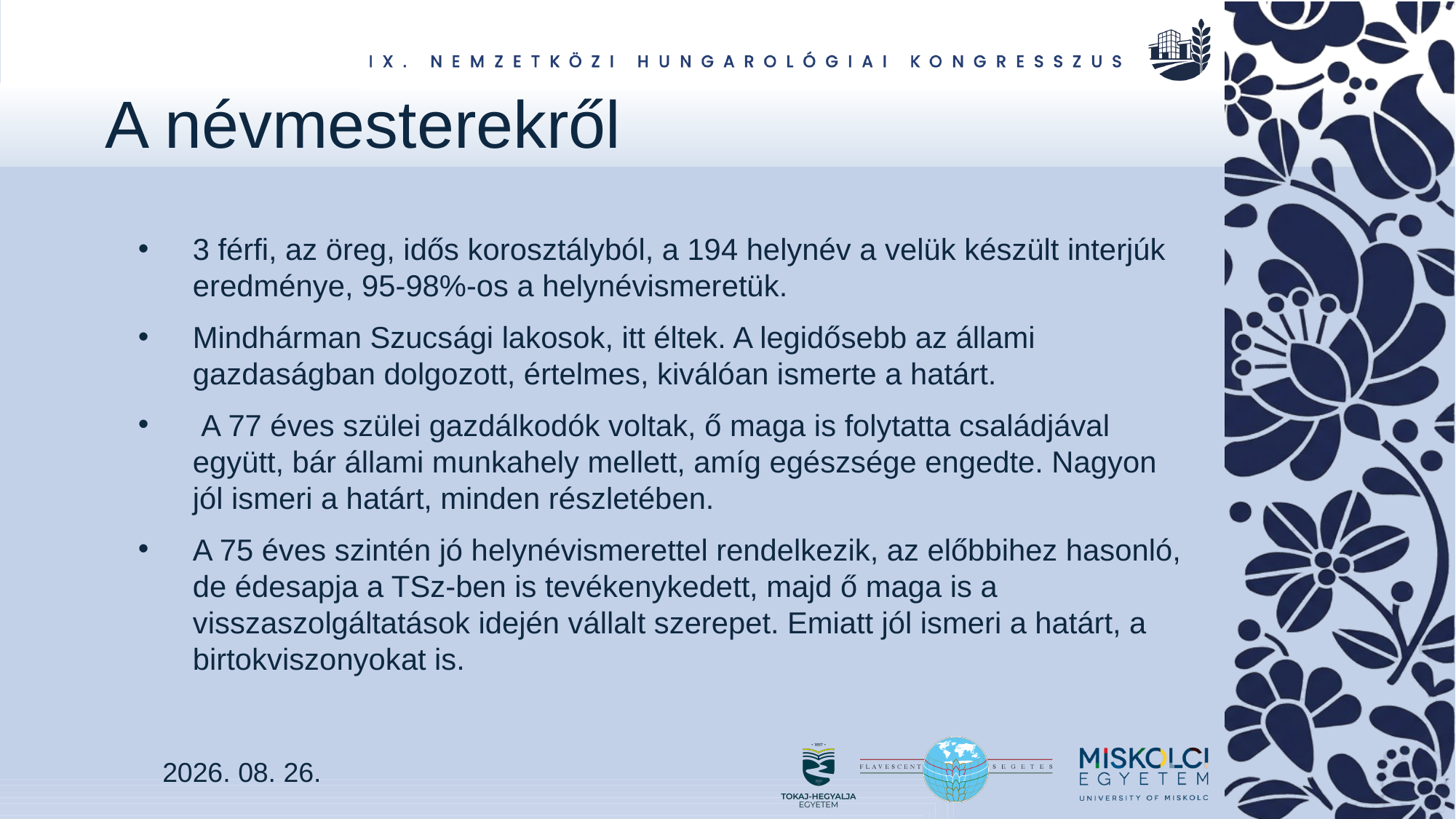

# A névmesterekről
3 férfi, az öreg, idős korosztályból, a 194 helynév a velük készült interjúk eredménye, 95-98%-os a helynévismeretük.
Mindhárman Szucsági lakosok, itt éltek. A legidősebb az állami gazdaságban dolgozott, értelmes, kiválóan ismerte a határt.
 A 77 éves szülei gazdálkodók voltak, ő maga is folytatta családjával együtt, bár állami munkahely mellett, amíg egészsége engedte. Nagyon jól ismeri a határt, minden részletében.
A 75 éves szintén jó helynévismerettel rendelkezik, az előbbihez hasonló, de édesapja a TSz-ben is tevékenykedett, majd ő maga is a visszaszolgáltatások idején vállalt szerepet. Emiatt jól ismeri a határt, a birtokviszonyokat is.
2026. 08. 26.